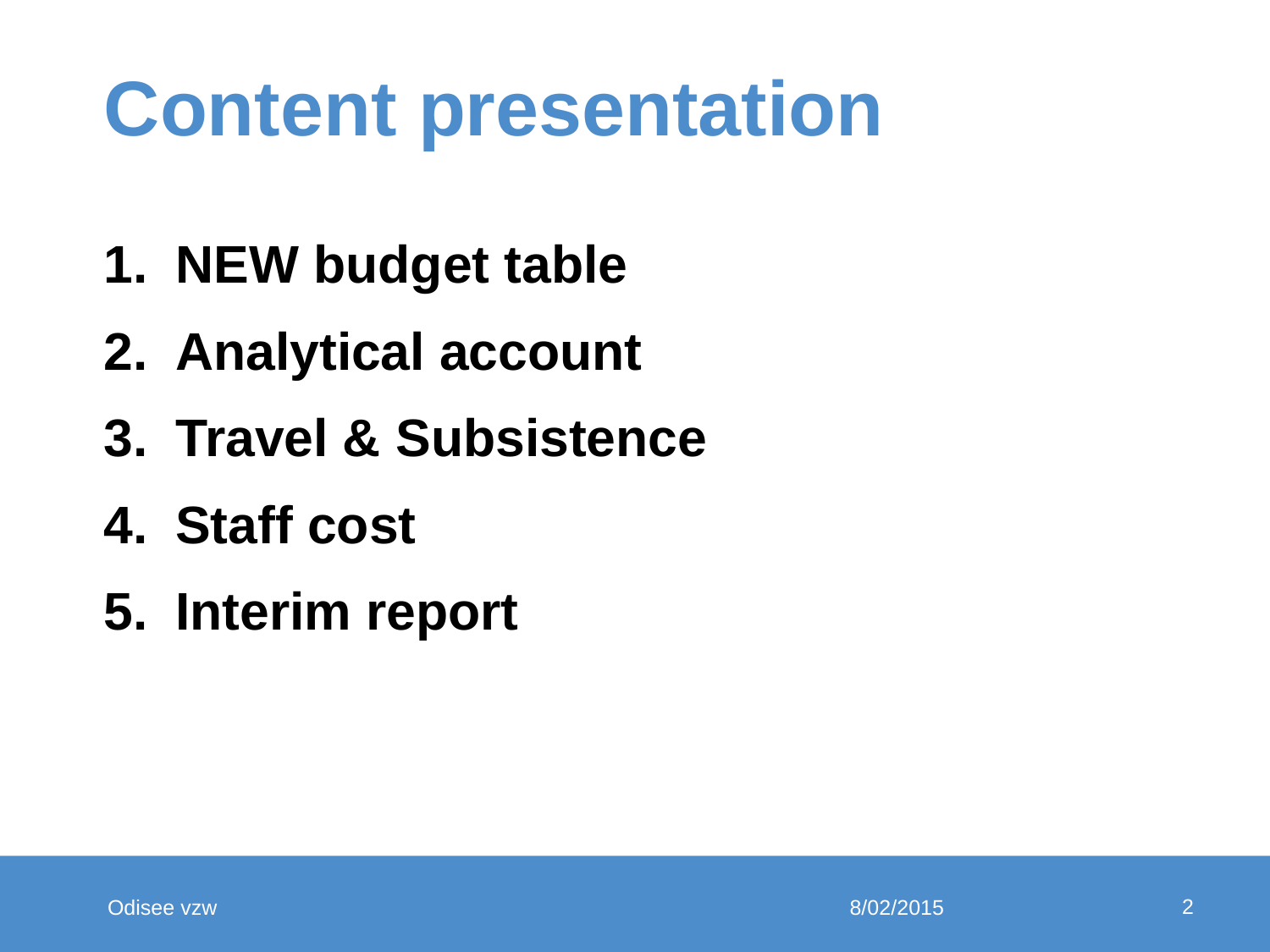

# Content presentation
NEW budget table
Analytical account
Travel & Subsistence
Staff cost
Interim report

2
Odisee vzw
8/02/2015